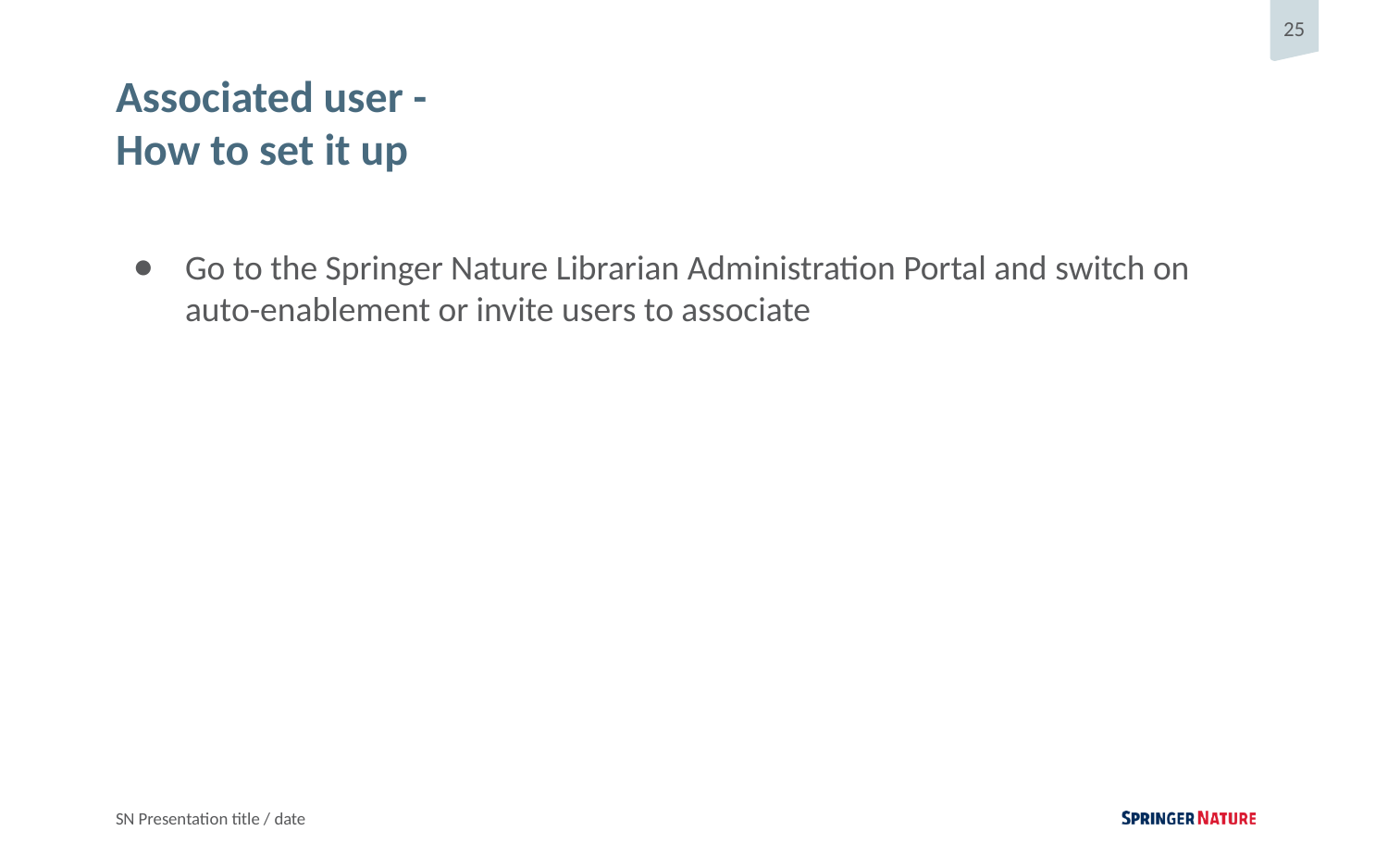

# Associated user -
How to set it up

Go to the Springer Nature Librarian Administration Portal and switch on auto-enablement or invite users to associate